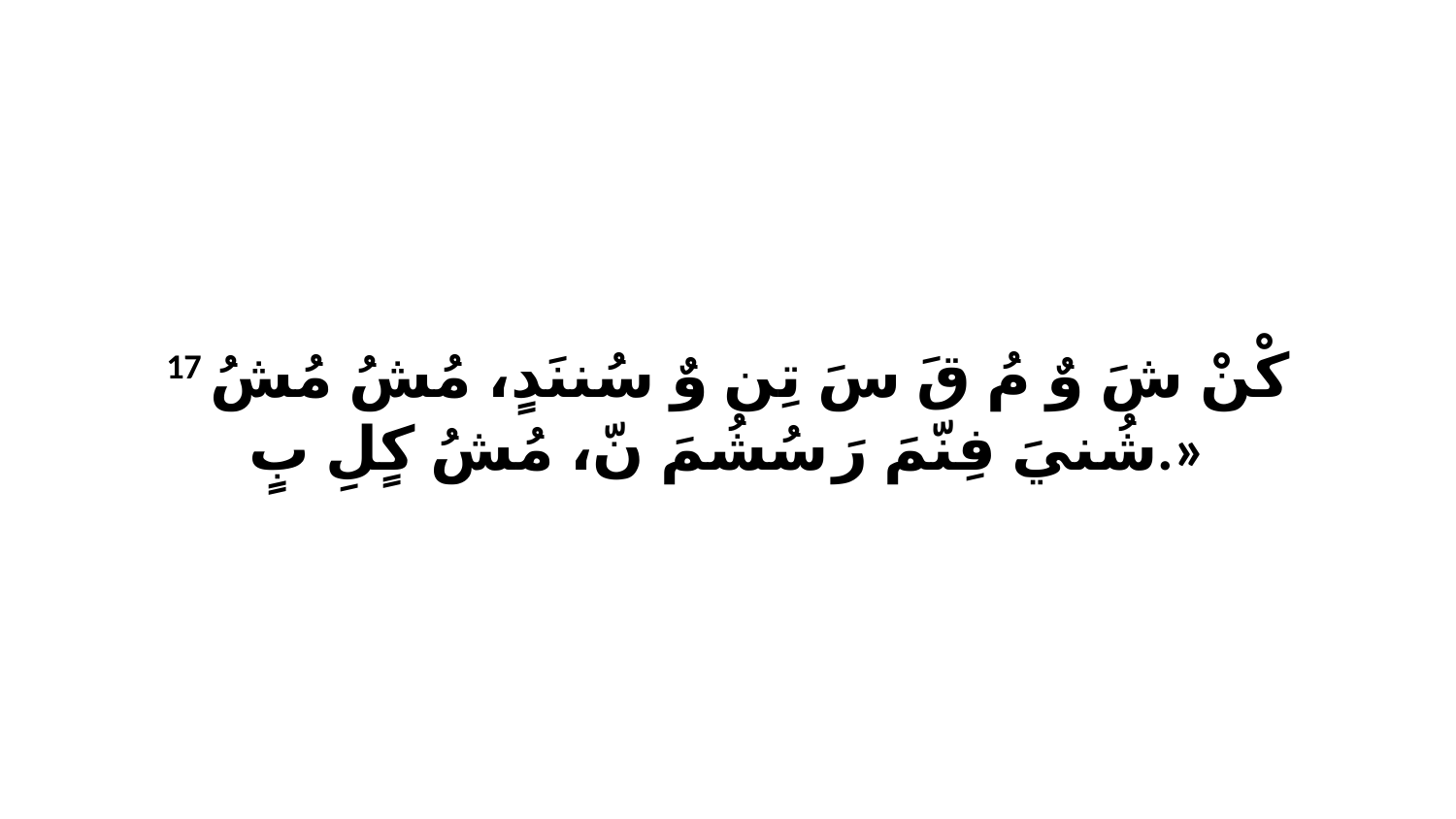

17 كْنْ شَ وٌ مُ قَ سَ تِن وٌ سُننَدٍ، مُشُ مُشُ شُنيَ فِنّمَ رَ سُشُمَ نّ، مُشُ كٍلِ بٍ.»